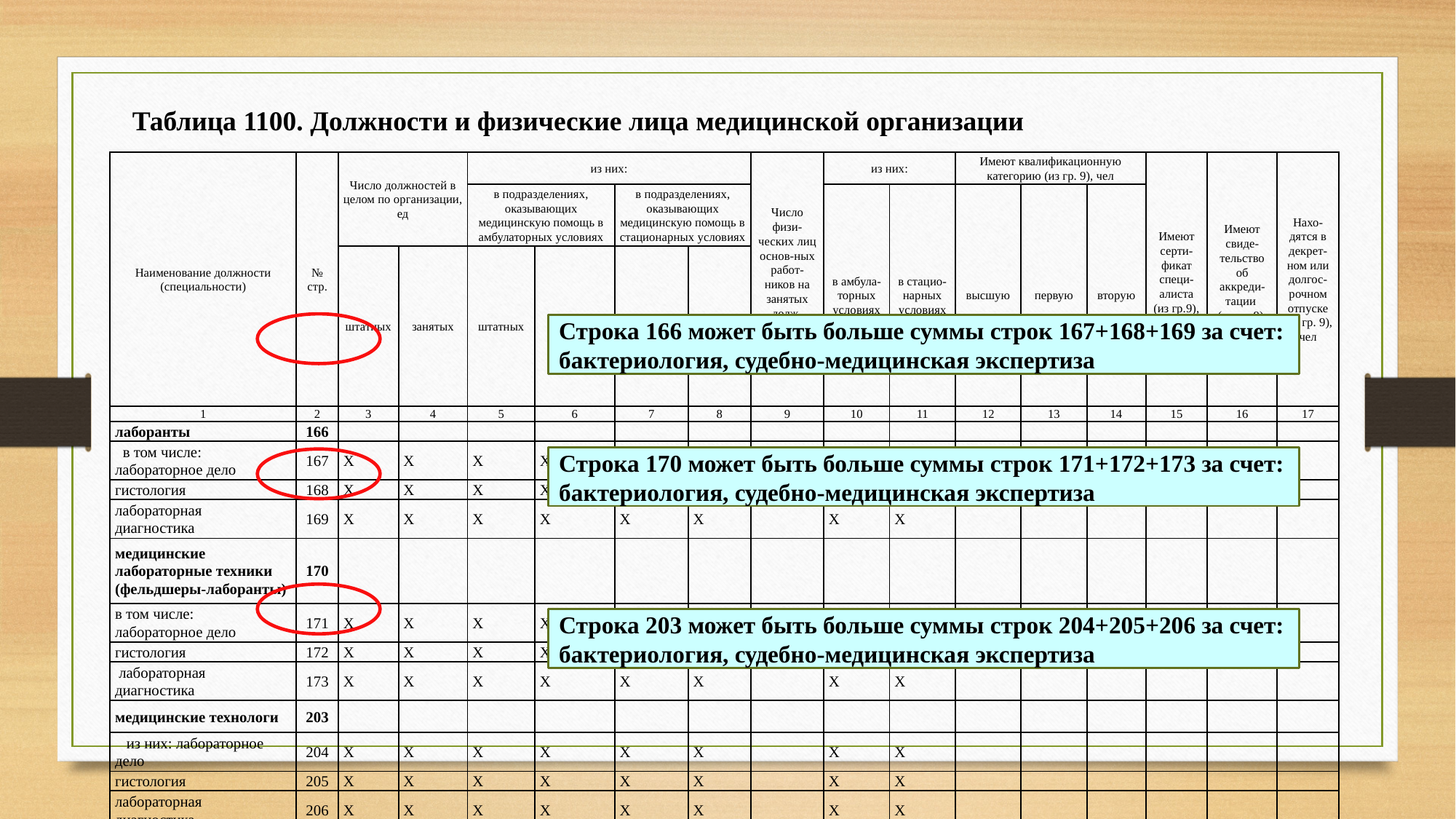

Таблица 1100. Должности и физические лица медицинской организации
| Наименование должности (специальности) | № стр. | Число должностей в целом по организации, ед |  | из них: |  |  |  | Число физи-ческих лиц основ-ных работ-ников на занятых долж-ностях, чел | из них: |  | Имеют квалификационную категорию (из гр. 9), чел |  |  | Имеют серти-фикат специ- алиста (из гр.9), чел | Имеют свиде-тельство об аккреди-тации (из гр. 9), чел | Нахо-дятся в декрет-ном или долгос-рочном отпуске (из гр. 9), чел |
| --- | --- | --- | --- | --- | --- | --- | --- | --- | --- | --- | --- | --- | --- | --- | --- | --- |
|  |  |  |  | в подразделениях, оказывающих медицинскую помощь в амбулаторных условиях |  | в подразделениях, оказывающих медицинскую помощь в стационарных условиях |  |  | в амбула-торных условиях | в стацио-нарных условиях | высшую | первую | вторую |  |  |  |
|  |  | штатных | занятых | штатных | занятых | штатных | занятых |  |  |  |  |  |  |  |  |  |
| 1 | 2 | 3 | 4 | 5 | 6 | 7 | 8 | 9 | 10 | 11 | 12 | 13 | 14 | 15 | 16 | 17 |
| лаборанты | 166 |  |  |  |  |  |  |  |  |  |  |  |  |  |  |  |
| в том числе: лабораторное дело | 167 | X | X | X | X | X | X |  | X | X |  |  |  |  |  |  |
| гистология | 168 | X | X | X | X | X | X |  | X | X |  |  |  |  |  |  |
| лабораторная диагностика | 169 | X | X | X | X | X | X |  | X | X |  |  |  |  |  |  |
| медицинские лабораторные техники (фельдшеры-лаборанты) | 170 |  |  |  |  |  |  |  |  |  |  |  |  |  |  |  |
| в том числе: лабораторное дело | 171 | X | X | X | X | X | X |  | X | X |  |  |  |  |  |  |
| гистология | 172 | X | X | X | X | X | X |  | X | X |  |  |  |  |  |  |
| лабораторная диагностика | 173 | X | X | X | X | X | X |  | X | X |  |  |  |  |  |  |
| медицинские технологи | 203 |  |  |  |  |  |  |  |  |  |  |  |  |  |  |  |
| из них: лабораторное дело | 204 | X | X | X | X | X | X |  | X | X |  |  |  |  |  |  |
| гистология | 205 | X | X | X | X | X | X |  | X | X |  |  |  |  |  |  |
| лабораторная диагностика | 206 | X | X | X | X | X | X |  | X | X |  |  |  |  |  |  |

Строка 166 может быть больше суммы строк 167+168+169 за счет: бактериология, судебно-медицинская экспертиза
Строка 170 может быть больше суммы строк 171+172+173 за счет: бактериология, судебно-медицинская экспертиза

Строка 203 может быть больше суммы строк 204+205+206 за счет: бактериология, судебно-медицинская экспертиза